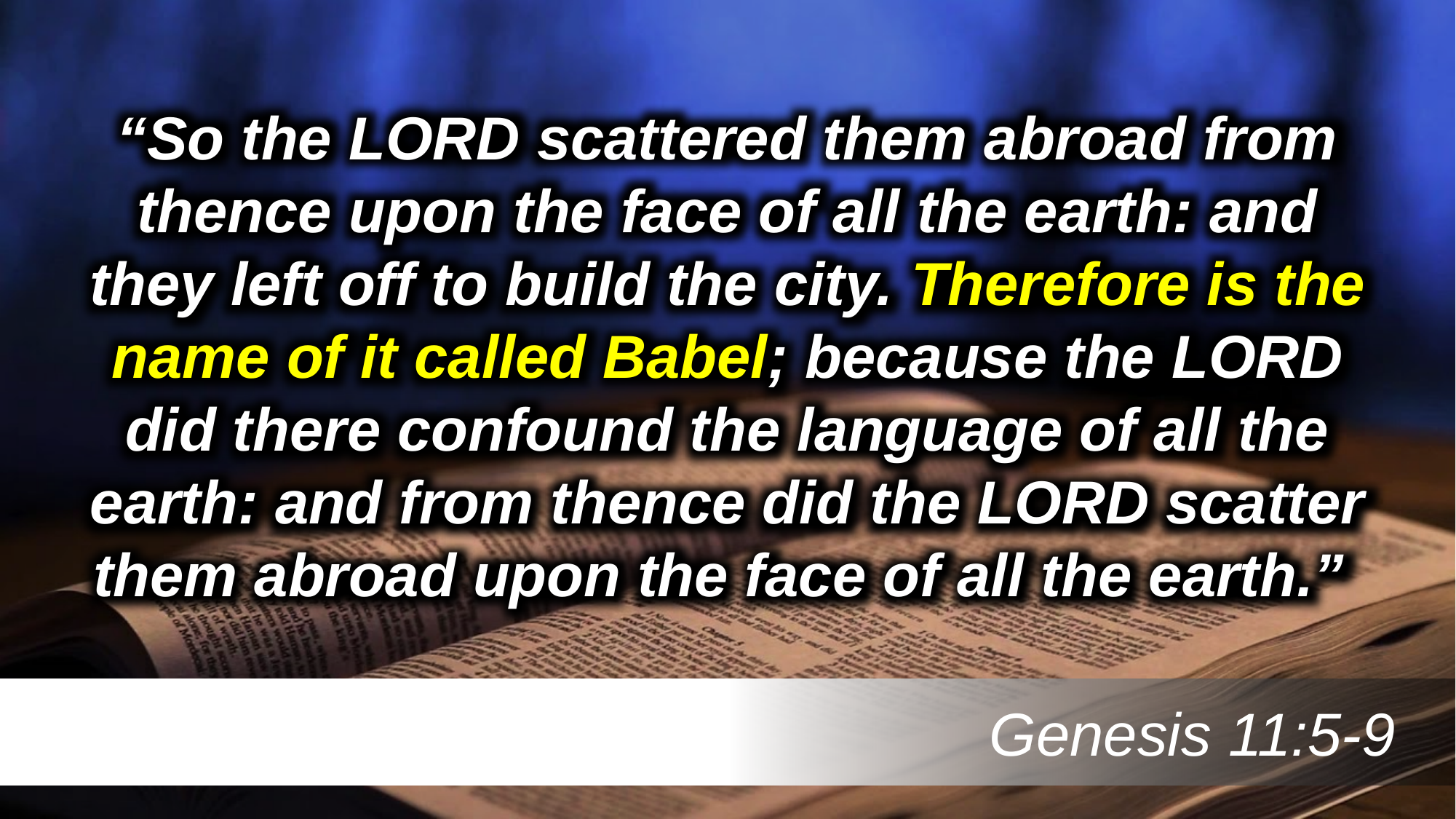

“So the LORD scattered them abroad from thence upon the face of all the earth: and they left off to build the city. Therefore is the name of it called Babel; because the LORD did there confound the language of all the earth: and from thence did the LORD scatter them abroad upon the face of all the earth.”

 Genesis 11:5-9